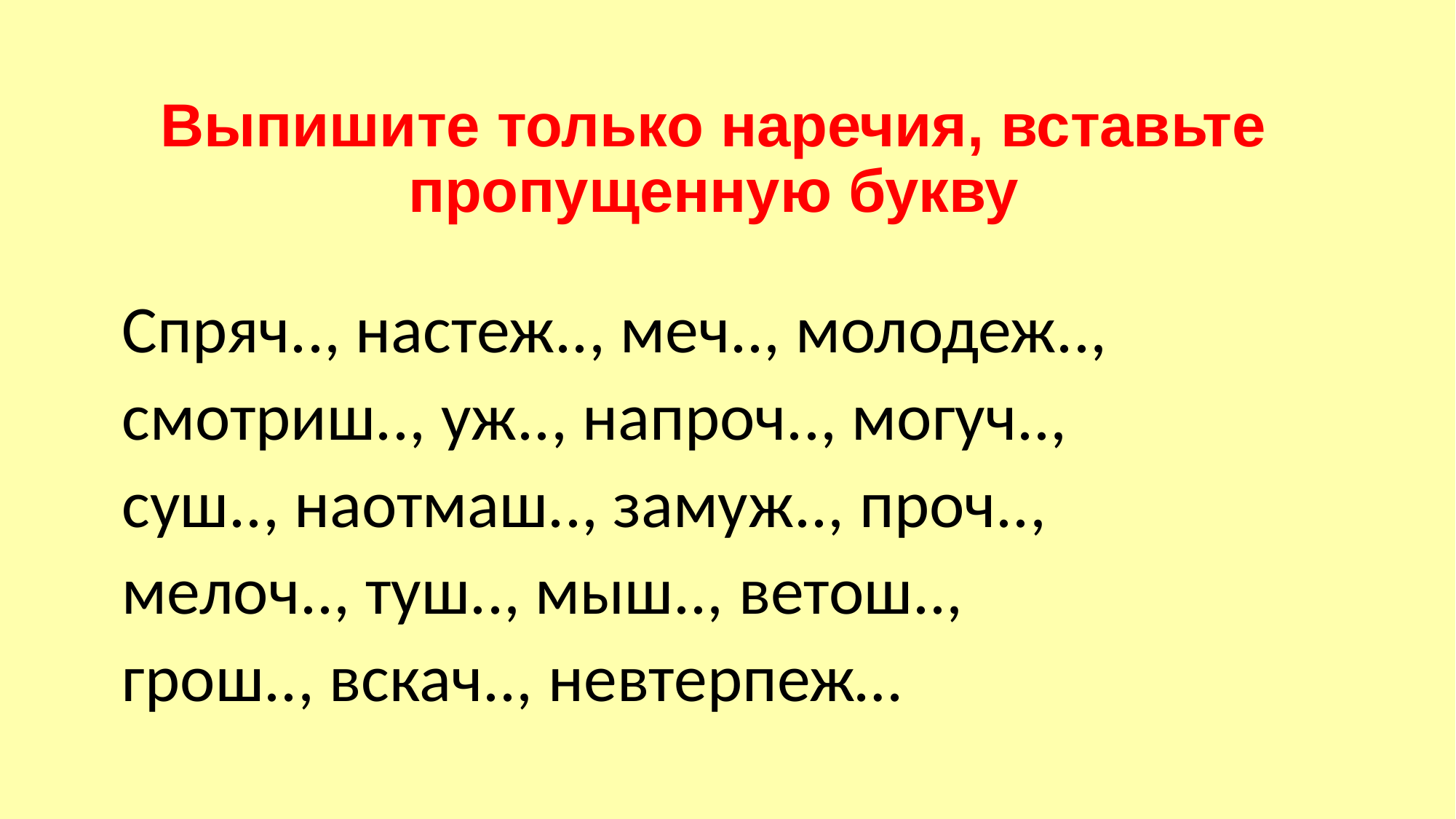

# Выпишите только наречия, вставьте пропущенную букву
Спряч.., настеж.., меч.., молодеж..,
смотриш.., уж.., напроч.., могуч..,
суш.., наотмаш.., замуж.., проч..,
мелоч.., туш.., мыш.., ветош..,
грош.., вскач.., невтерпеж…